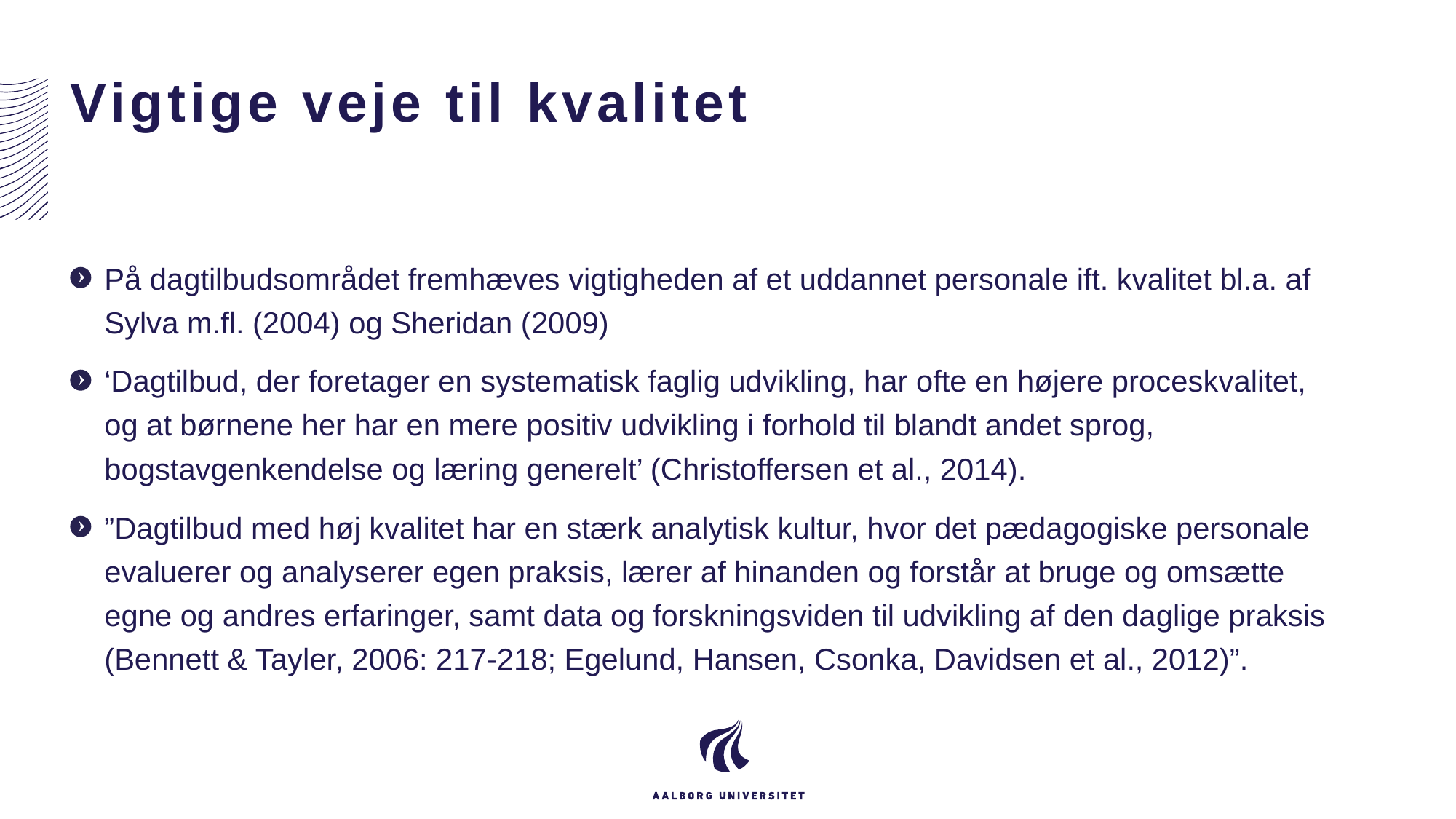

# Vigtige veje til kvalitet
På dagtilbudsområdet fremhæves vigtigheden af et uddannet personale ift. kvalitet bl.a. af Sylva m.fl. (2004) og Sheridan (2009)
‘Dagtilbud, der foretager en systematisk faglig udvikling, har ofte en højere proceskvalitet, og at børnene her har en mere positiv udvikling i forhold til blandt andet sprog, bogstavgenkendelse og læring generelt’ (Christoffersen et al., 2014).
”Dagtilbud med høj kvalitet har en stærk analytisk kultur, hvor det pædagogiske personale evaluerer og analyserer egen praksis, lærer af hinanden og forstår at bruge og omsætte egne og andres erfaringer, samt data og forskningsviden til udvikling af den daglige praksis (Bennett & Tayler, 2006: 217-218; Egelund, Hansen, Csonka, Davidsen et al., 2012)”.